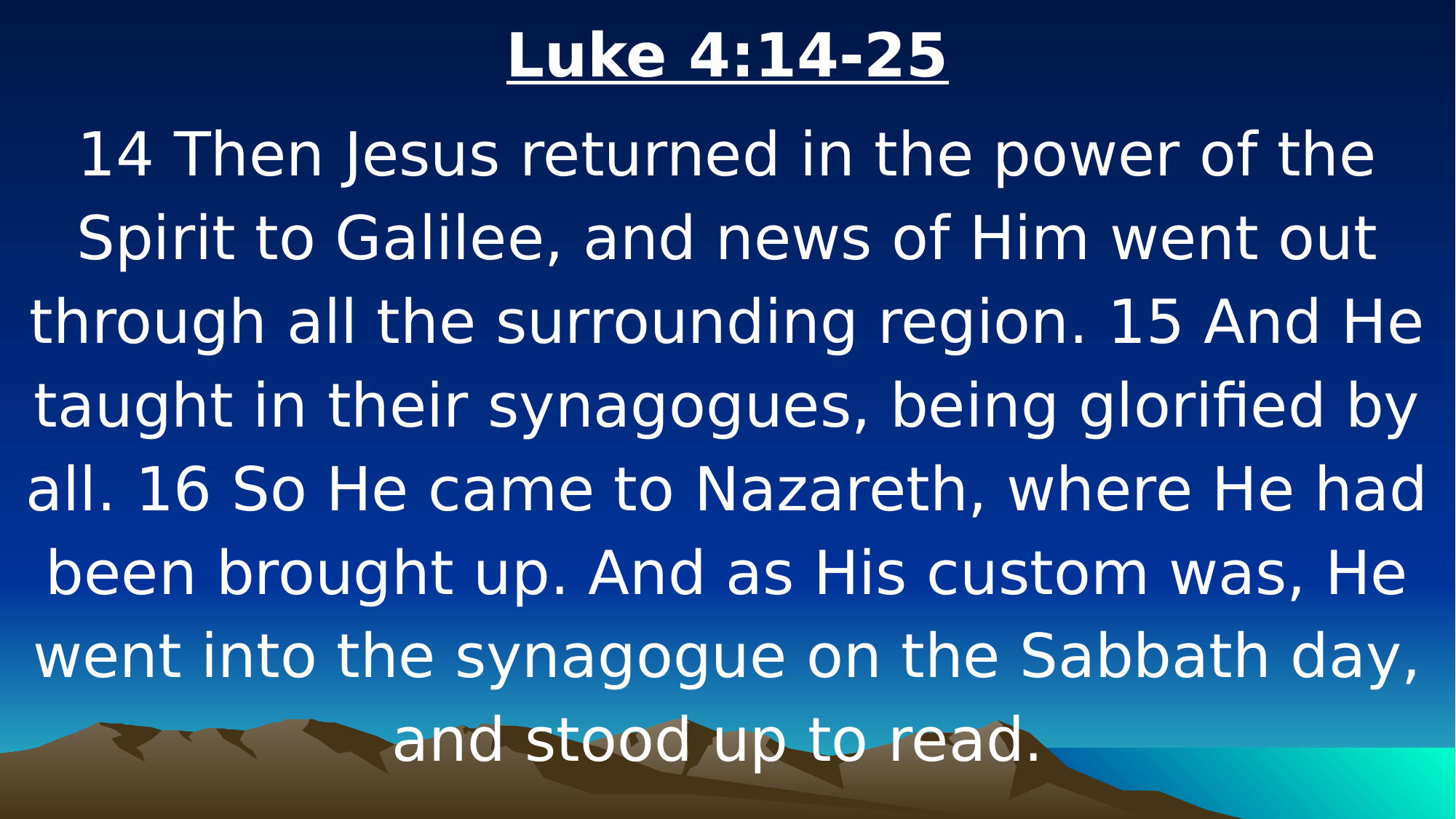

Luke 4:14-25
14 Then Jesus returned in the power of the Spirit to Galilee, and news of Him went out through all the surrounding region. 15 And He taught in their synagogues, being glorified by all. 16 So He came to Nazareth, where He had been brought up. And as His custom was, He went into the synagogue on the Sabbath day, and stood up to read.